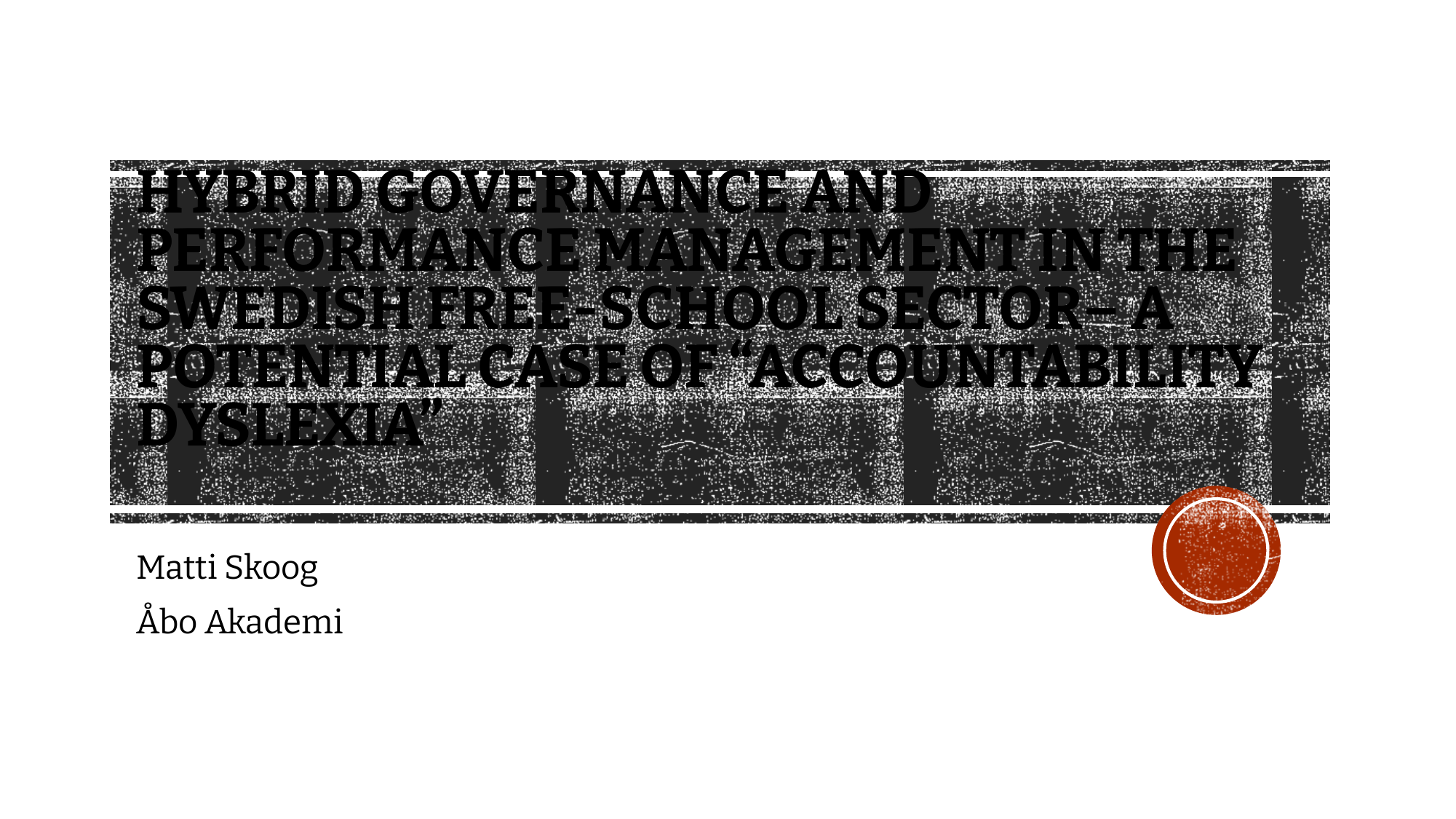

# Hybrid governance and performance management in the Swedish free-school sector– a potential case of “accountability dyslexia”
Matti Skoog
Åbo Akademi